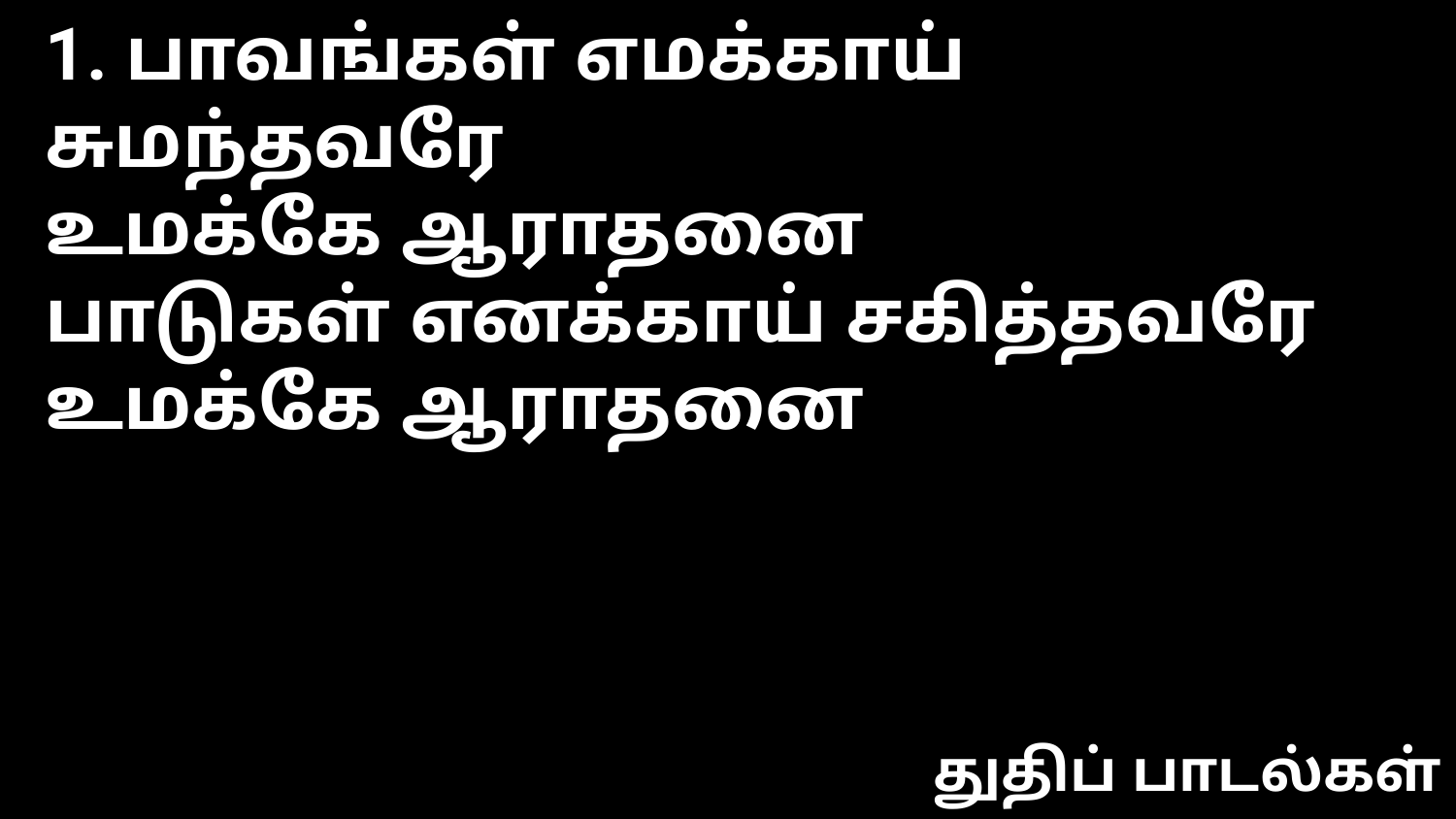

1. பாவங்கள் எமக்காய் சுமந்தவரே
உமக்கே ஆராதனை
பாடுகள் எனக்காய் சகித்தவரே
உமக்கே ஆராதனை

துதிப் பாடல்கள்